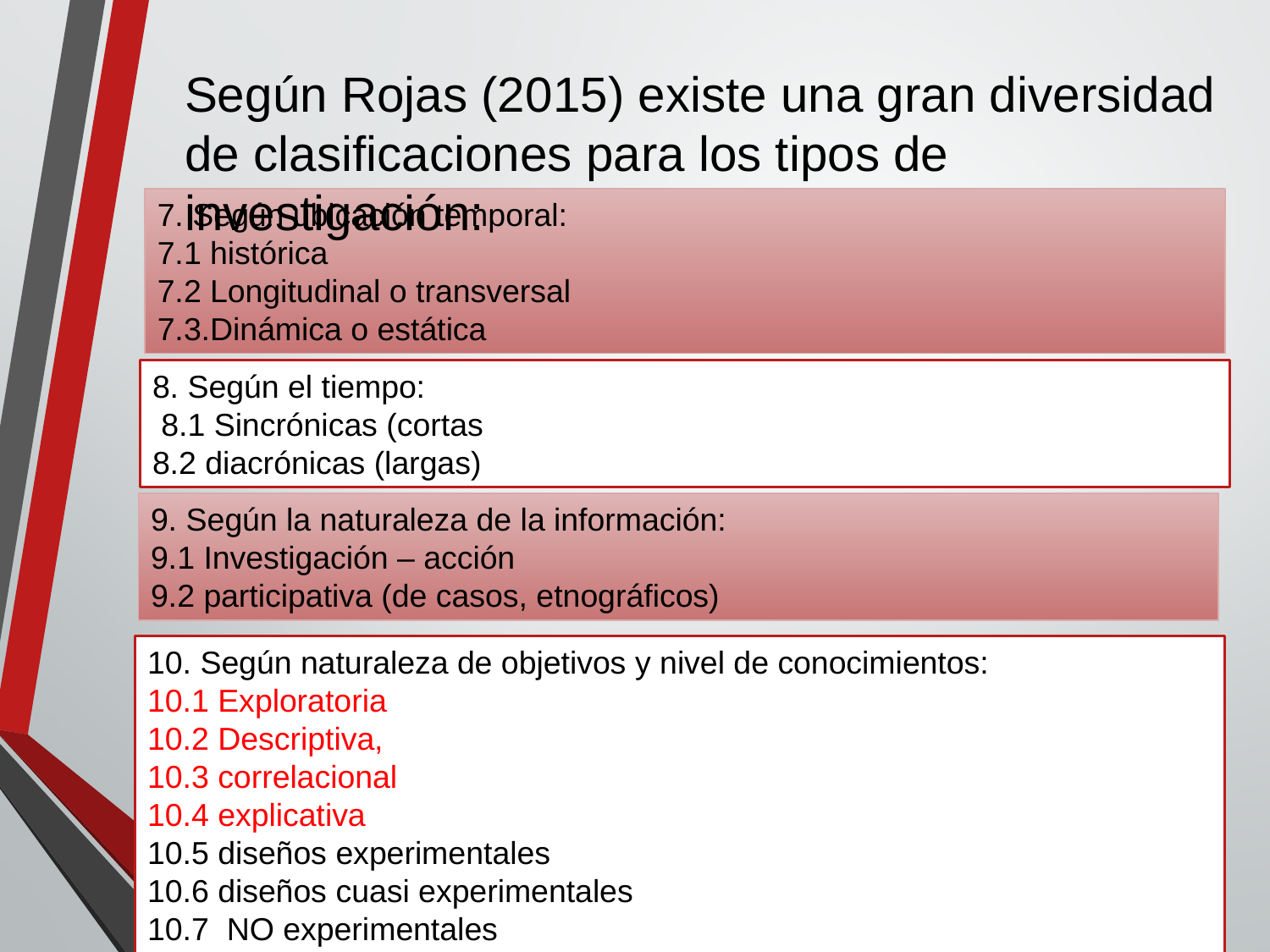

Según Rojas (2015) existe una gran diversidad de clasificaciones para los tipos de investigación:
7. Según ubicación temporal:
7.1 histórica
7.2 Longitudinal o transversal
7.3.Dinámica o estática
8. Según el tiempo:
 8.1 Sincrónicas (cortas
8.2 diacrónicas (largas)
9. Según la naturaleza de la información:
9.1 Investigación – acción
9.2 participativa (de casos, etnográficos)
10. Según naturaleza de objetivos y nivel de conocimientos:
10.1 Exploratoria
10.2 Descriptiva,
10.3 correlacional
10.4 explicativa
10.5 diseños experimentales
10.6 diseños cuasi experimentales
10.7  NO experimentales